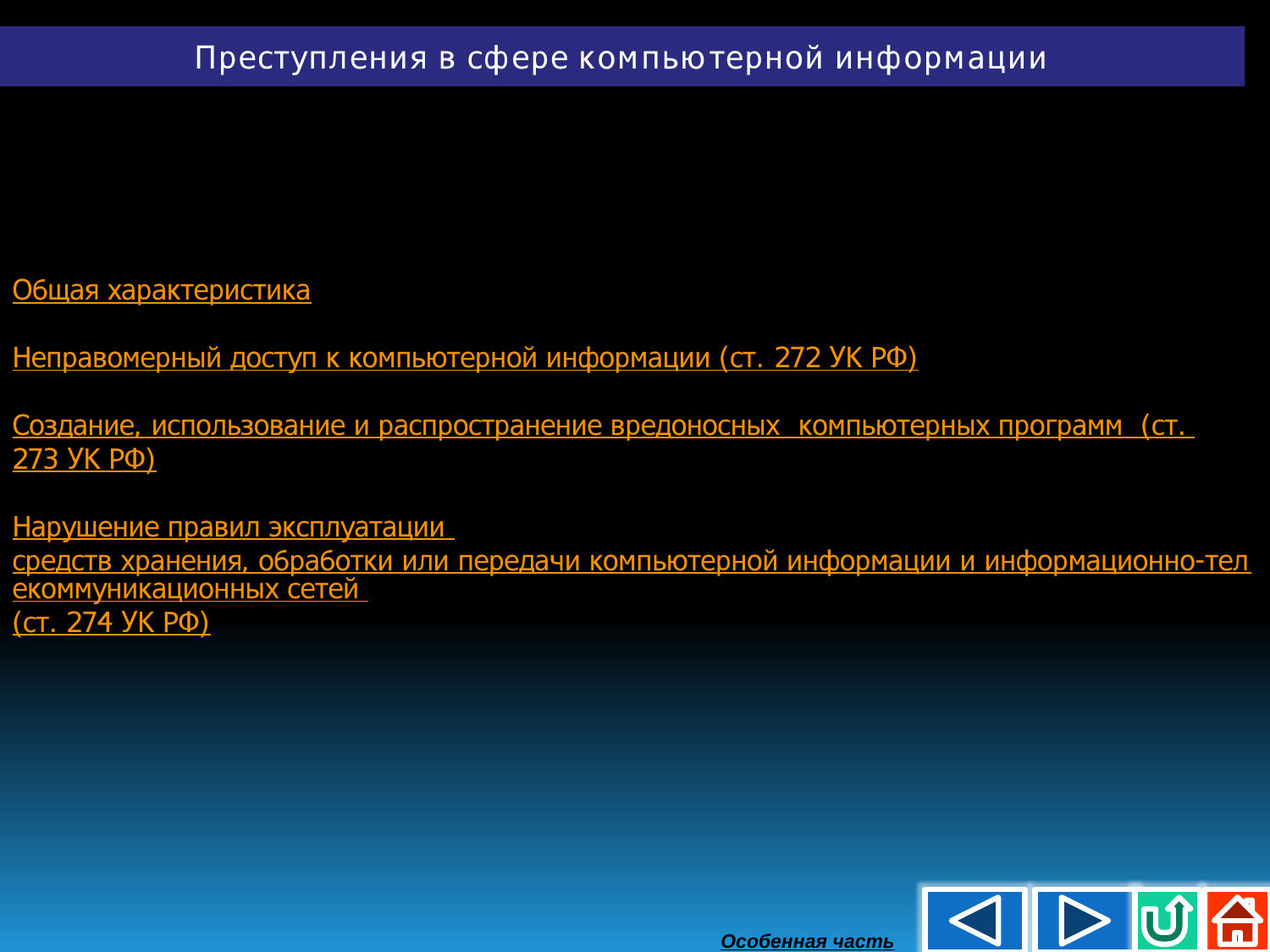

Преступления в сфере компьютерной информации

Общая характеристика

Неправомерный доступ к компьютерной информации (ст. 272 УК РФ)

Создание, использование и распространение вредоносных  компьютерных программ  (ст. 273 УК РФ)

Нарушение правил эксплуатации средств хранения, обработки или передачи компьютерной информации и информационно-телекоммуникационных сетей (ст. 274 УК РФ)

Особенная часть